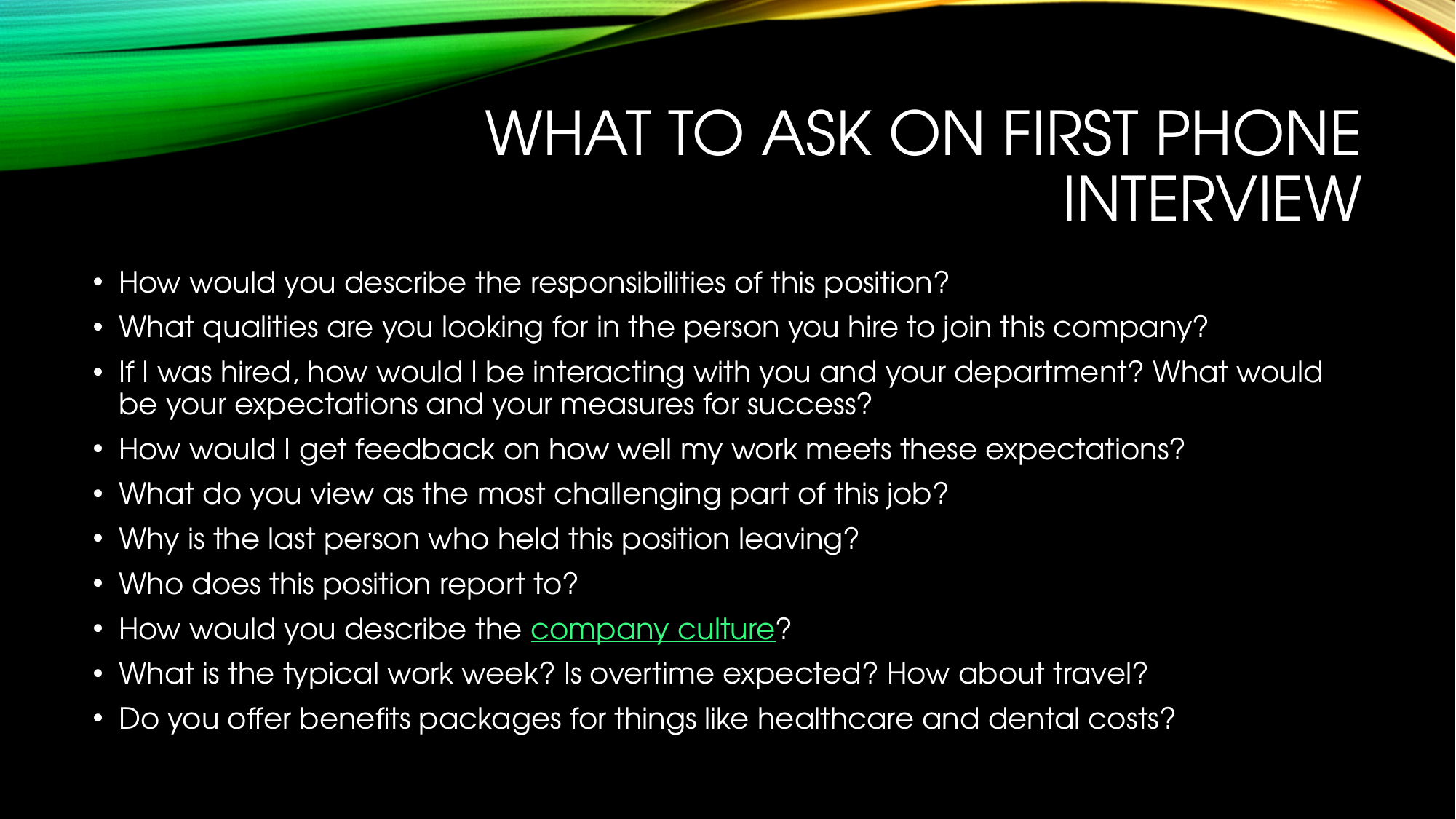

# What to ASK on first PHONE interview
How would you describe the responsibilities of this position?
What qualities are you looking for in the person you hire to join this company?
If I was hired, how would I be interacting with you and your department? What would be your expectations and your measures for success?
How would I get feedback on how well my work meets these expectations?
What do you view as the most challenging part of this job?
Why is the last person who held this position leaving?
Who does this position report to?
How would you describe the company culture?
What is the typical work week? Is overtime expected? How about travel?
Do you offer benefits packages for things like healthcare and dental costs?